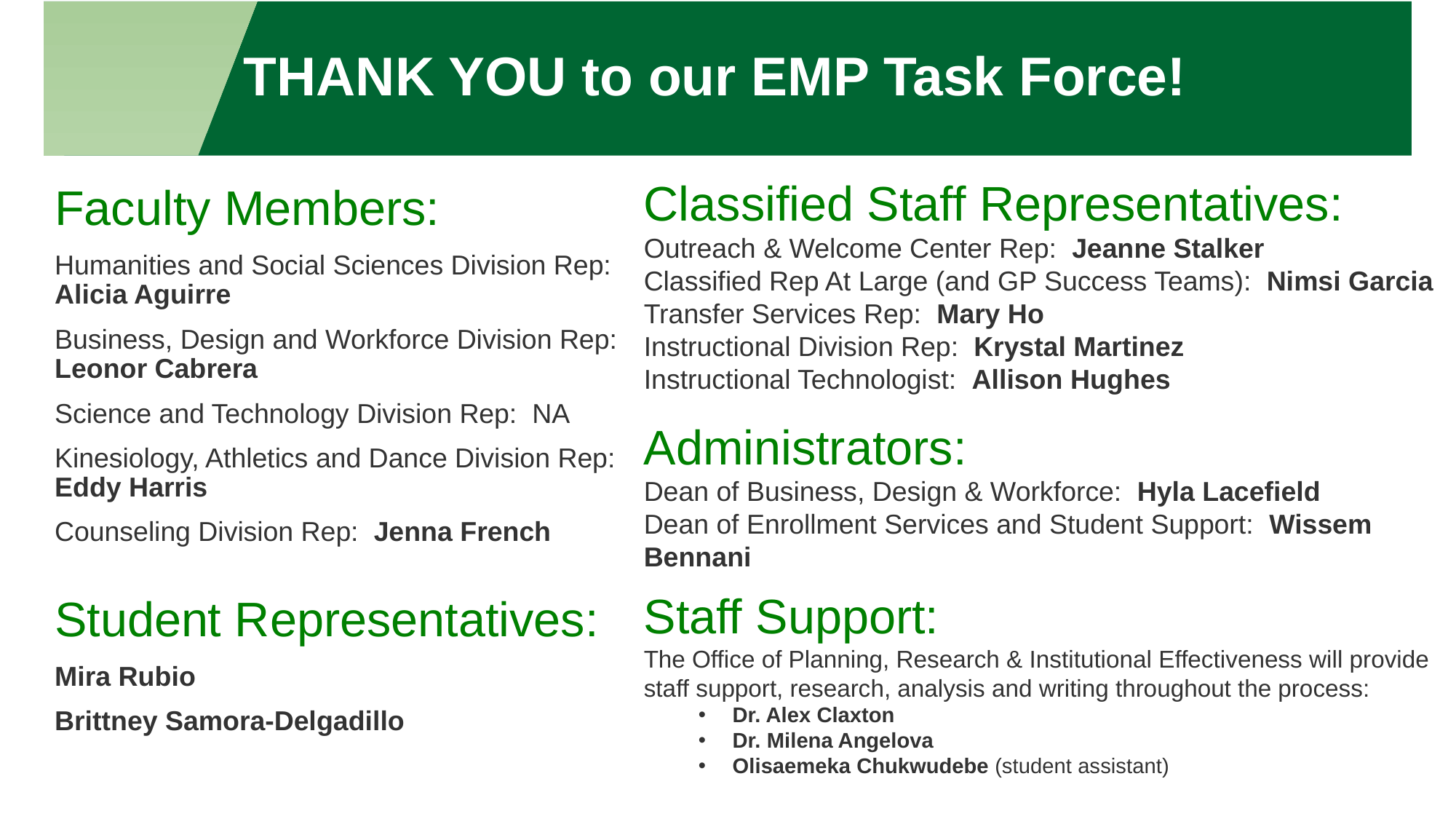

THANK YOU to our EMP Task Force!
Classified Staff Representatives:
Outreach & Welcome Center Rep:  Jeanne Stalker
Classified Rep At Large (and GP Success Teams):  Nimsi Garcia
Transfer Services Rep:  Mary Ho
Instructional Division Rep:  Krystal Martinez
Instructional Technologist:  Allison Hughes

Administrators:
Dean of Business, Design & Workforce:  Hyla Lacefield
Dean of Enrollment Services and Student Support:  Wissem Bennani

Staff Support:
The Office of Planning, Research & Institutional Effectiveness will provide staff support, research, analysis and writing throughout the process:
Dr. Alex Claxton
Dr. Milena Angelova
Olisaemeka Chukwudebe (student assistant)

Faculty Members:
Humanities and Social Sciences Division Rep:  Alicia Aguirre
Business, Design and Workforce Division Rep:  Leonor Cabrera
Science and Technology Division Rep:  NA
Kinesiology, Athletics and Dance Division Rep:  Eddy Harris
Counseling Division Rep:  Jenna French

Student Representatives:
Mira Rubio
Brittney Samora-Delgadillo